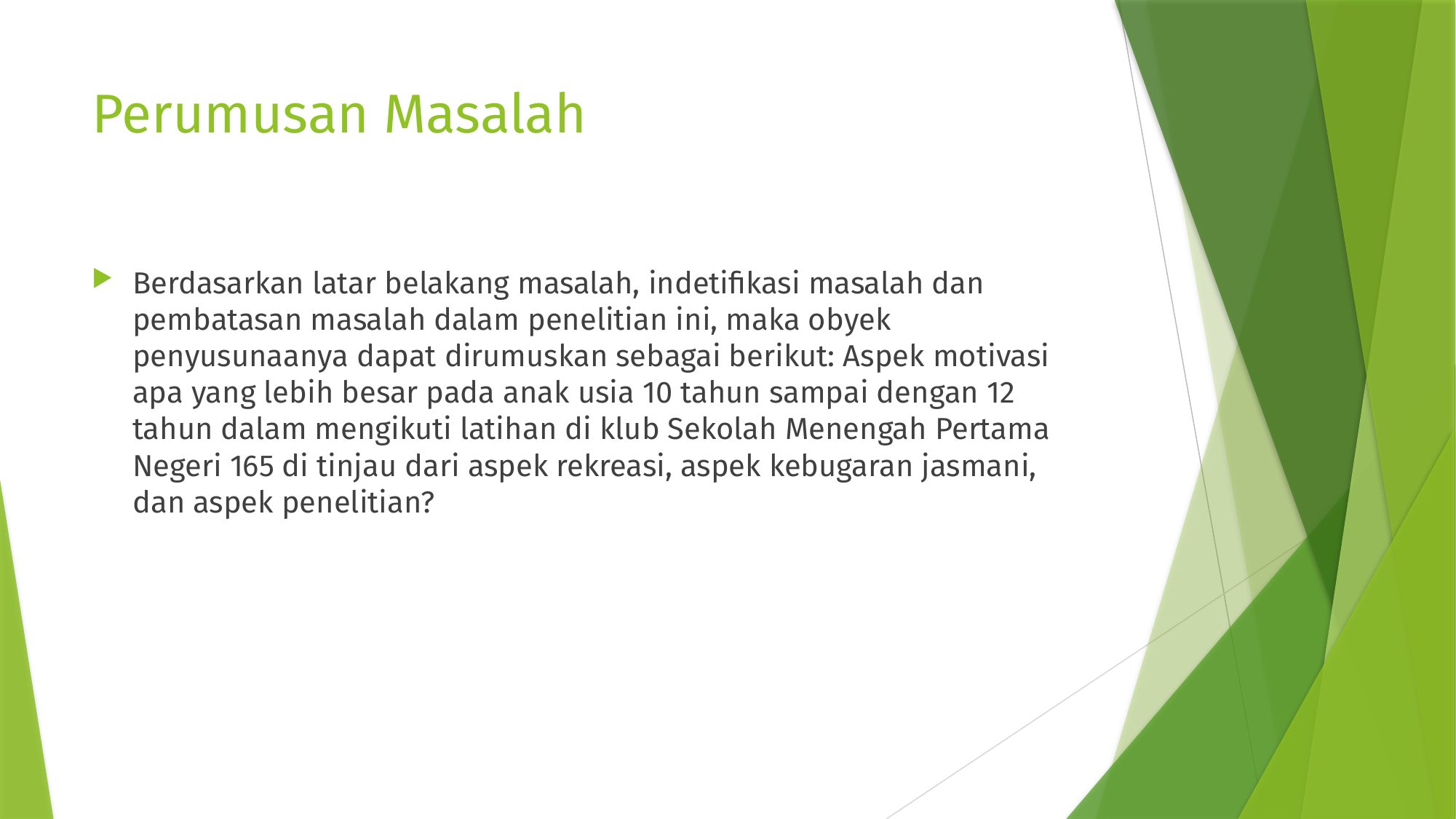

# Perumusan Masalah
Berdasarkan latar belakang masalah, indetifikasi masalah dan pembatasan masalah dalam penelitian ini, maka obyek penyusunaanya dapat dirumuskan sebagai berikut: Aspek motivasi apa yang lebih besar pada anak usia 10 tahun sampai dengan 12 tahun dalam mengikuti latihan di klub Sekolah Menengah Pertama Negeri 165 di tinjau dari aspek rekreasi, aspek kebugaran jasmani, dan aspek penelitian?